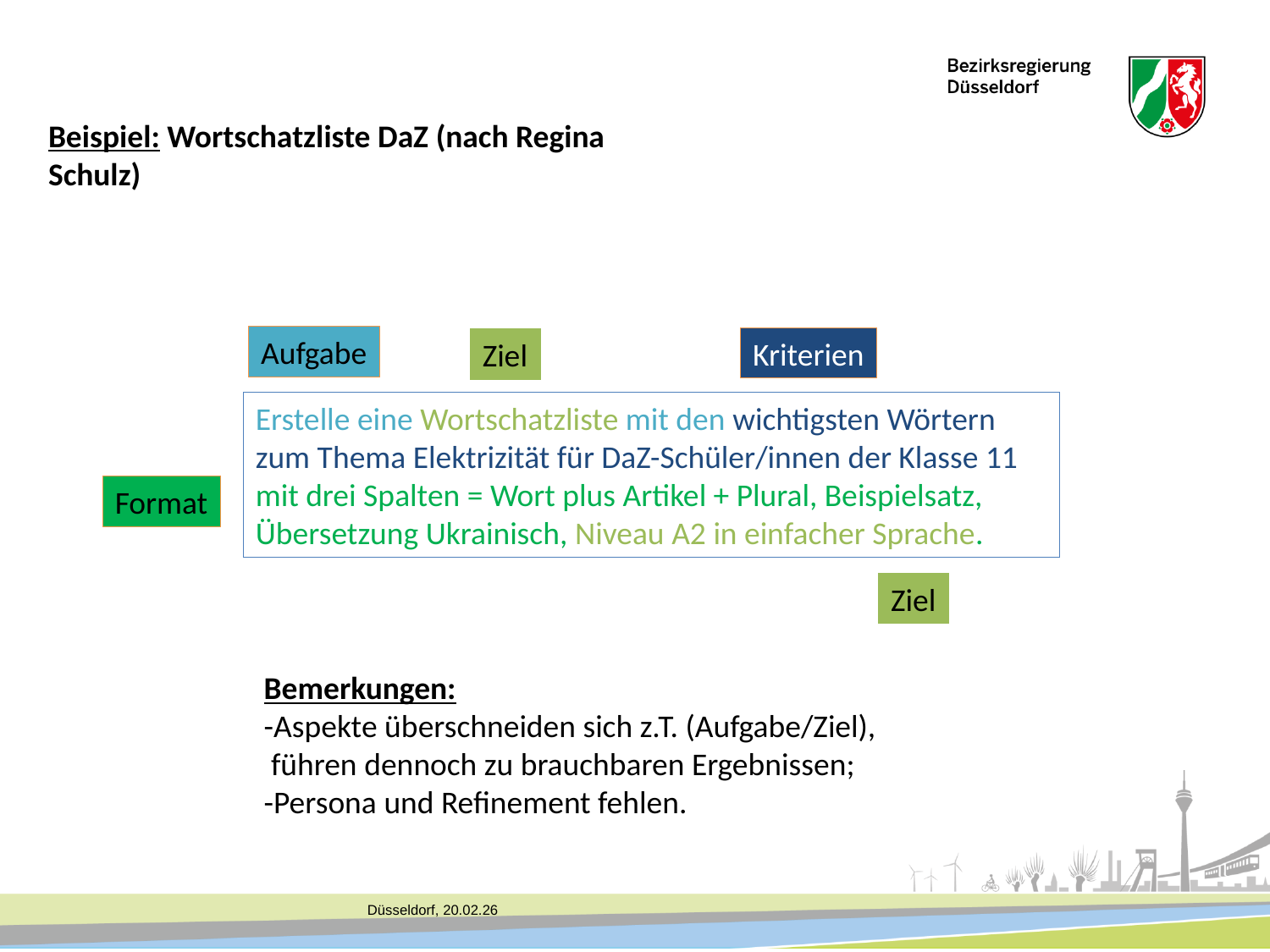

Beispiel: Wortschatzliste DaZ (nach Regina Schulz)
Aufgabe
Kriterien
Ziel
Erstelle eine Wortschatzliste mit den wichtigsten Wörtern zum Thema Elektrizität für DaZ-Schüler/innen der Klasse 11
mit drei Spalten = Wort plus Artikel + Plural, Beispielsatz, Übersetzung Ukrainisch, Niveau A2 in einfacher Sprache.
Format
Ziel
Bemerkungen:
-Aspekte überschneiden sich z.T. (Aufgabe/Ziel),
 führen dennoch zu brauchbaren Ergebnissen;
-Persona und Refinement fehlen.